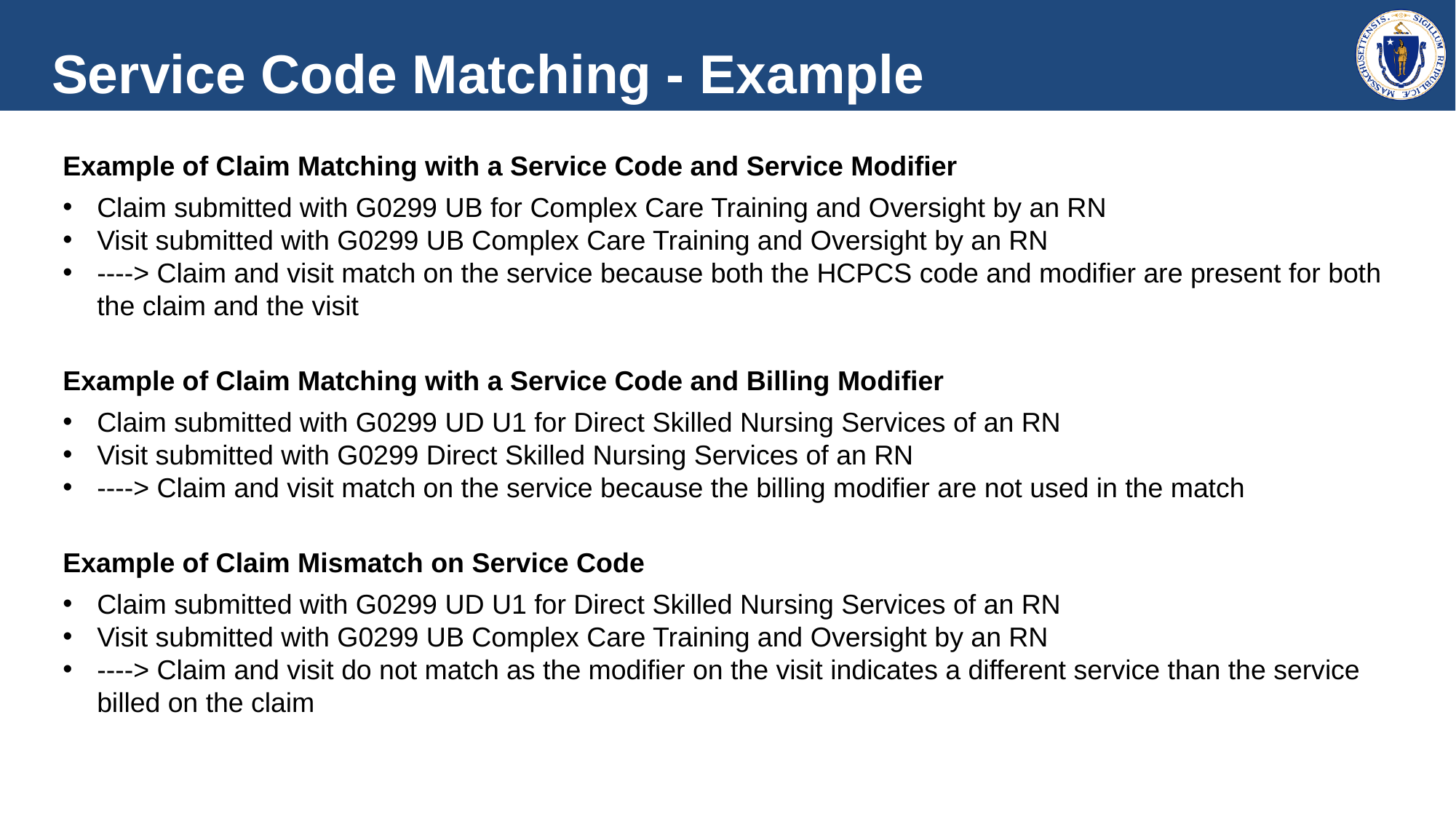

# Service Code Matching - Example
Example of Claim Matching with a Service Code and Service Modifier
Claim submitted with G0299 UB for Complex Care Training and Oversight by an RN
Visit submitted with G0299 UB Complex Care Training and Oversight by an RN
----> Claim and visit match on the service because both the HCPCS code and modifier are present for both the claim and the visit

Example of Claim Matching with a Service Code and Billing Modifier
Claim submitted with G0299 UD U1 for Direct Skilled Nursing Services of an RN
Visit submitted with G0299 Direct Skilled Nursing Services of an RN
----> Claim and visit match on the service because the billing modifier are not used in the match

Example of Claim Mismatch on Service Code
Claim submitted with G0299 UD U1 for Direct Skilled Nursing Services of an RN
Visit submitted with G0299 UB Complex Care Training and Oversight by an RN
----> Claim and visit do not match as the modifier on the visit indicates a different service than the service billed on the claim